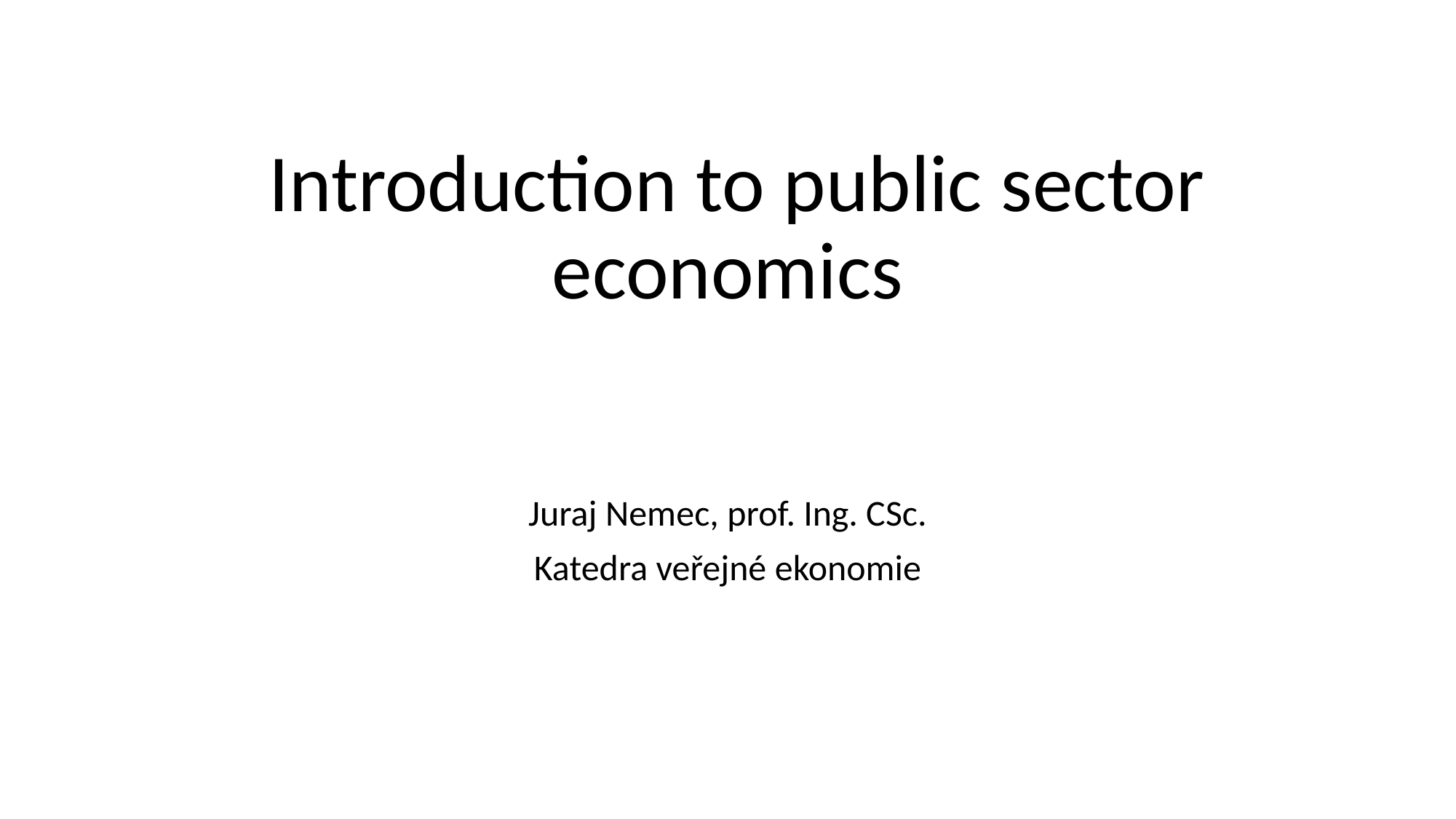

# Introduction to public sector economics

Juraj Nemec, prof. Ing. CSc.
Katedra veřejné ekonomie